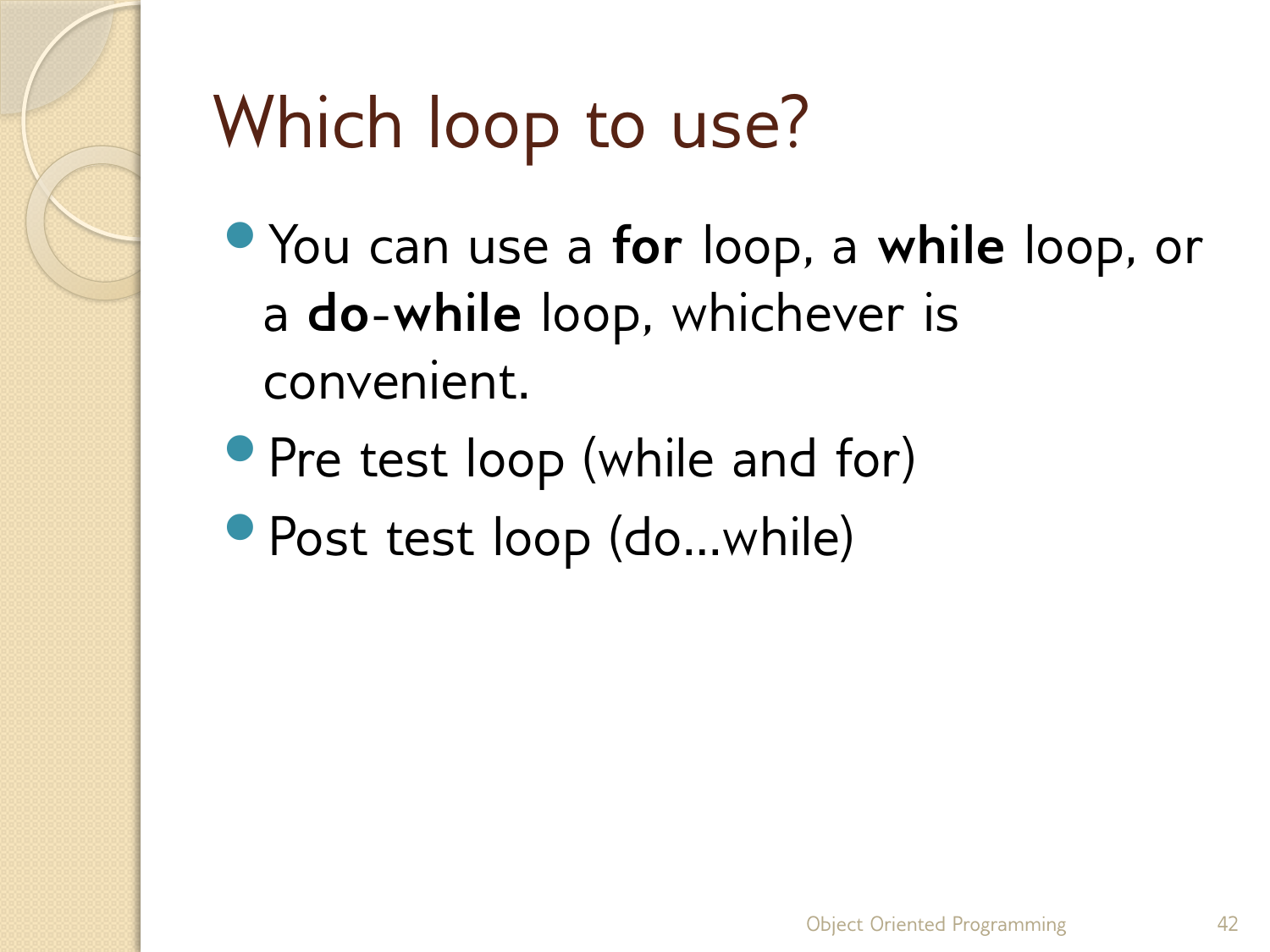

# Which loop to use?
You can use a for loop, a while loop, or a do-while loop, whichever is convenient.
Pre test loop (while and for)
Post test loop (do…while)
Object Oriented Programming
42